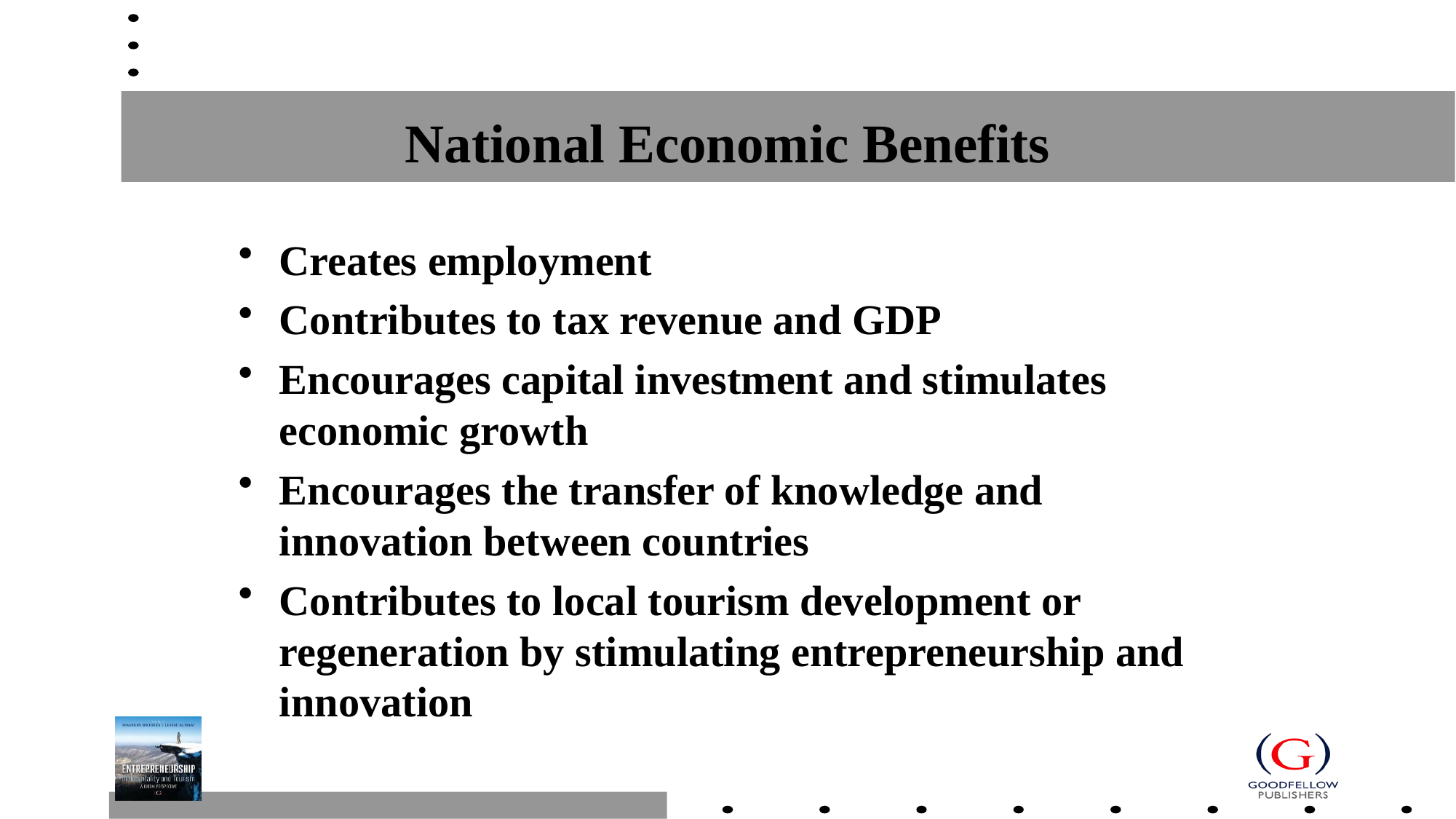

# National Economic Benefits
Creates employment
Contributes to tax revenue and GDP
Encourages capital investment and stimulates economic growth
Encourages the transfer of knowledge and innovation between countries
Contributes to local tourism development or regeneration by stimulating entrepreneurship and innovation